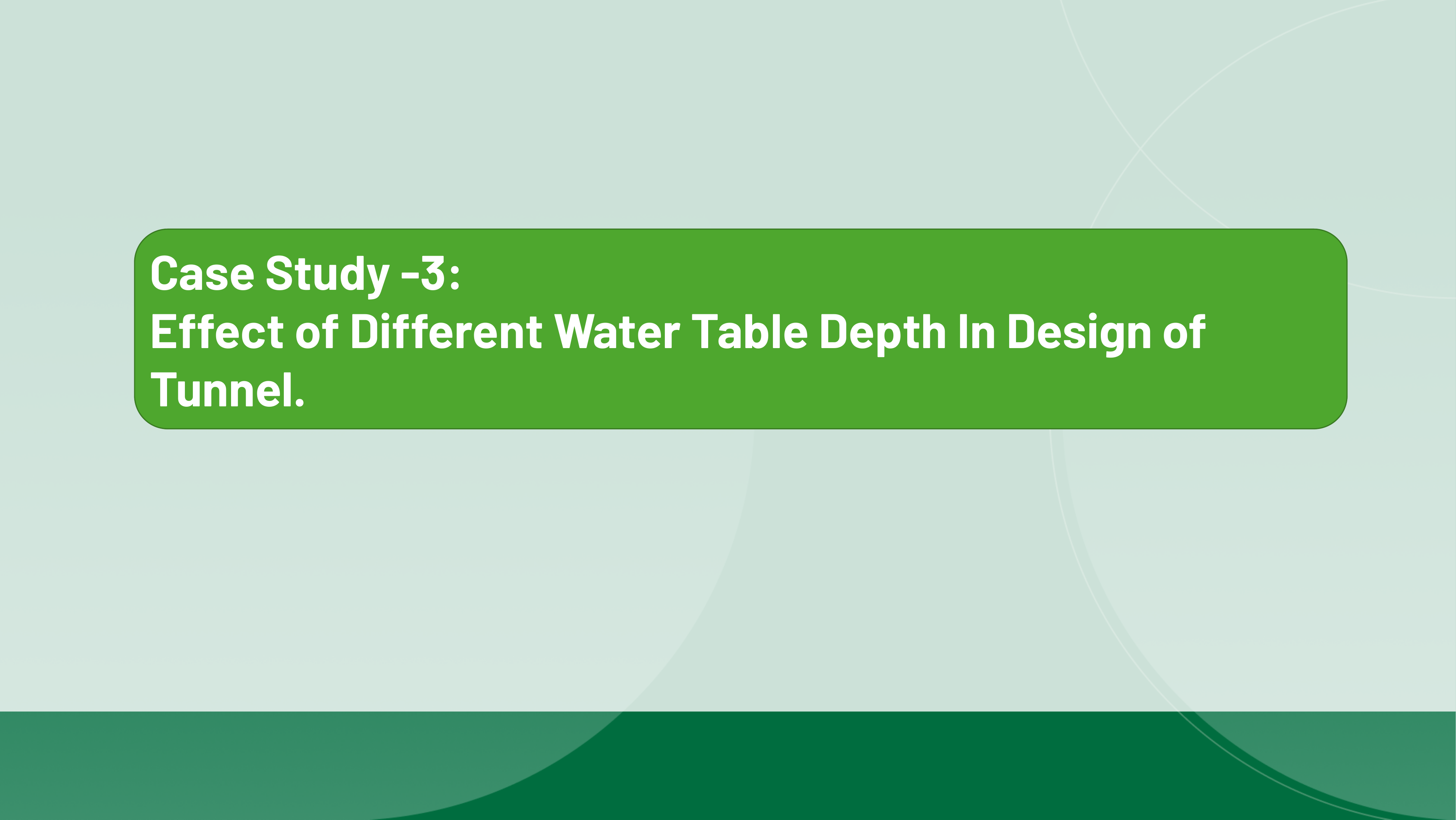

Case Study -3:
Effect of Different Water Table Depth In Design of Tunnel.